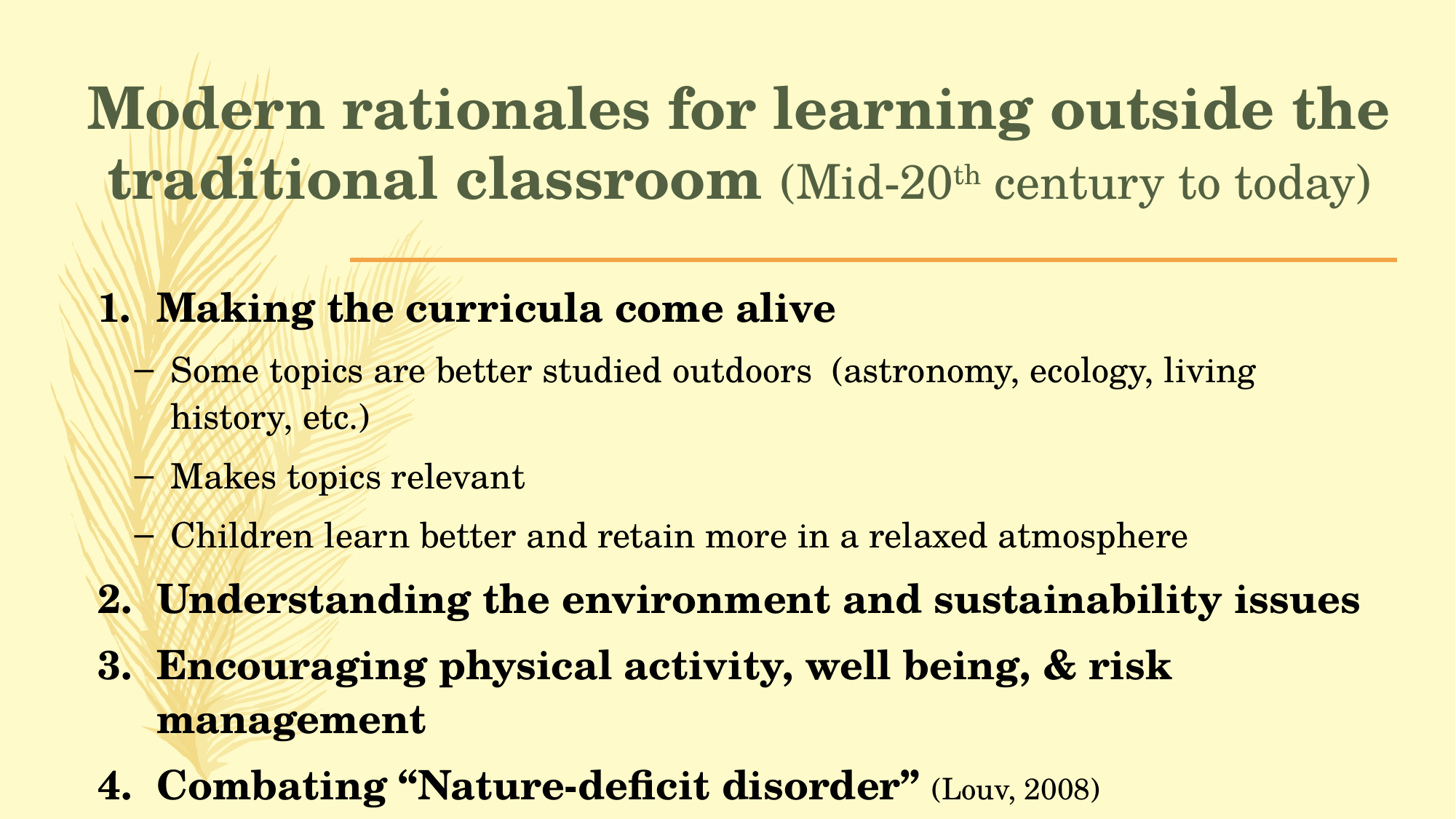

# Modern rationales for learning outside the traditional classroom (Mid-20th century to today)
Making the curricula come alive
Some topics are better studied outdoors  (astronomy, ecology, living history, etc.)
Makes topics relevant
Children learn better and retain more in a relaxed atmosphere
Understanding the environment and sustainability issues
Encouraging physical activity, well being, & risk management
Combating “Nature-deficit disorder” (Louv, 2008)